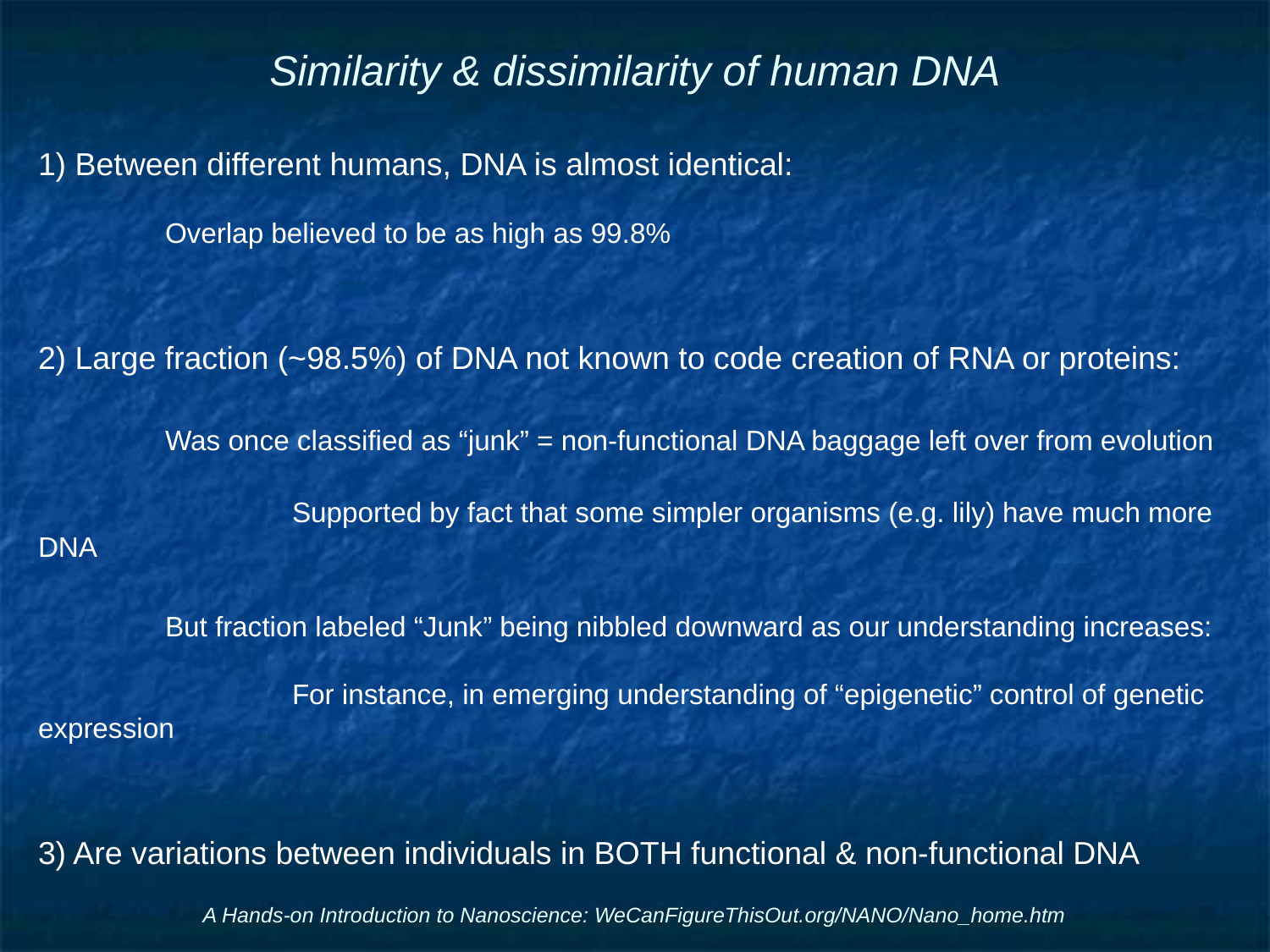

# Similarity & dissimilarity of human DNA
1) Between different humans, DNA is almost identical:

	Overlap believed to be as high as 99.8%

2) Large fraction (~98.5%) of DNA not known to code creation of RNA or proteins:

	Was once classified as “junk” = non-functional DNA baggage left over from evolution

		Supported by fact that some simpler organisms (e.g. lily) have much more DNA

	But fraction labeled “Junk” being nibbled downward as our understanding increases:

		For instance, in emerging understanding of “epigenetic” control of genetic expression

3) Are variations between individuals in BOTH functional & non-functional DNA
A Hands-on Introduction to Nanoscience: WeCanFigureThisOut.org/NANO/Nano_home.htm